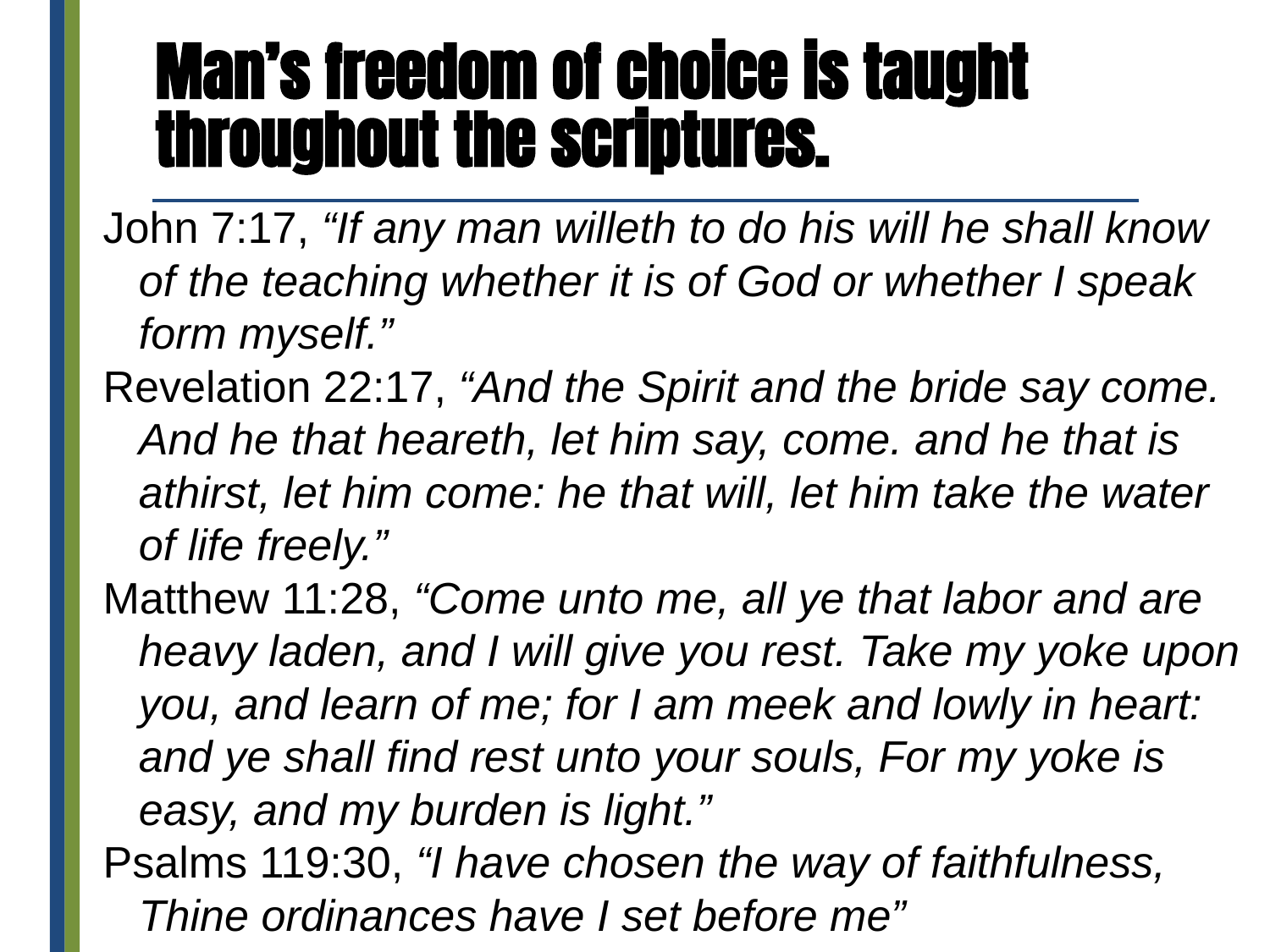

# Man’s freedom of choice is taught throughout the scriptures.
John 7:17, “If any man willeth to do his will he shall know of the teaching whether it is of God or whether I speak form myself.”
Revelation 22:17, “And the Spirit and the bride say come. And he that heareth, let him say, come. and he that is athirst, let him come: he that will, let him take the water of life freely.”
Matthew 11:28, “Come unto me, all ye that labor and are heavy laden, and I will give you rest. Take my yoke upon you, and learn of me; for I am meek and lowly in heart: and ye shall find rest unto your souls, For my yoke is easy, and my burden is light.”
Psalms 119:30, “I have chosen the way of faithfulness, Thine ordinances have I set before me”